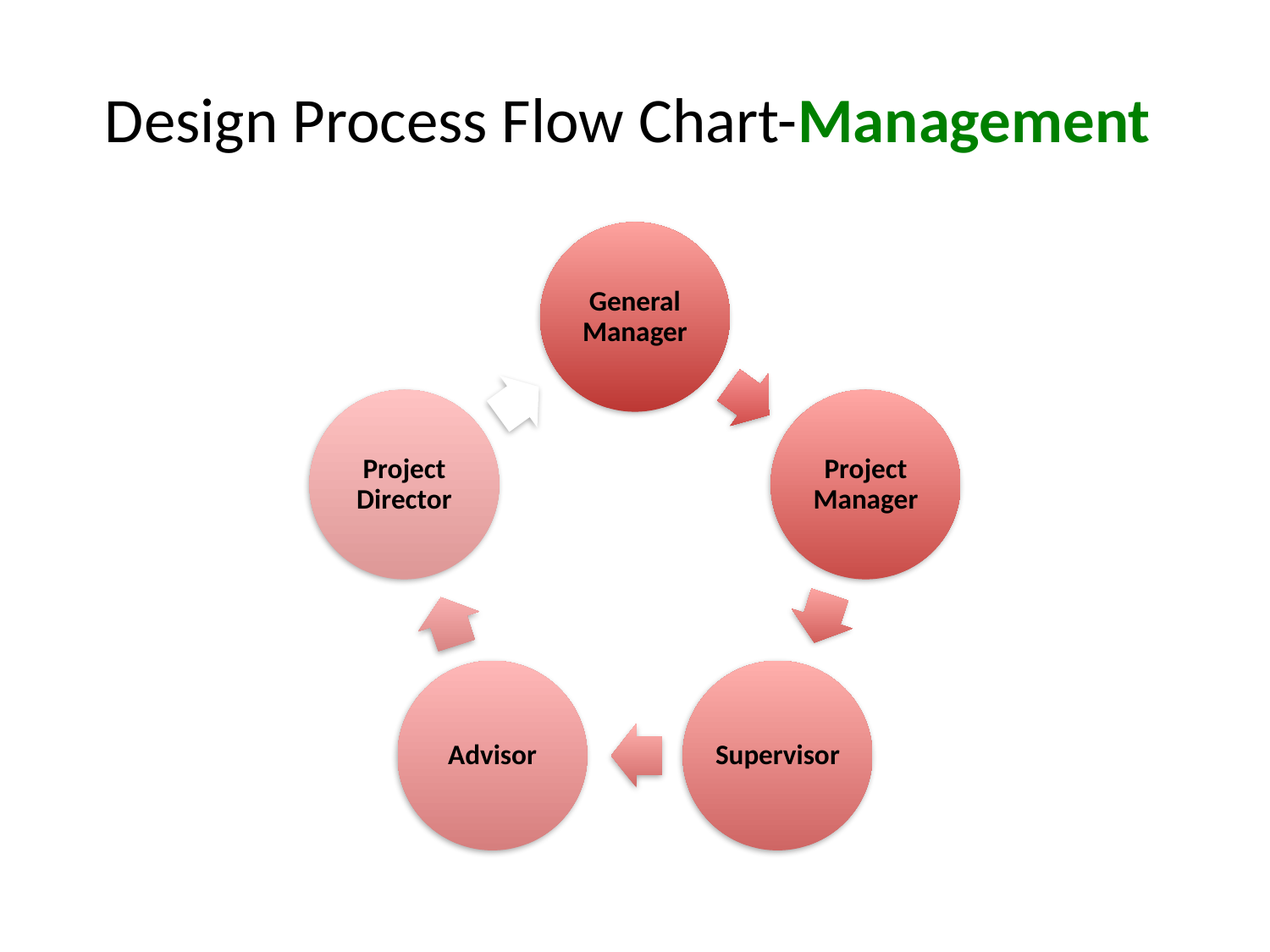

# Design Process Flow Chart-Management
General Manager

Project Manager

Supervisor

Advisor

Project Director